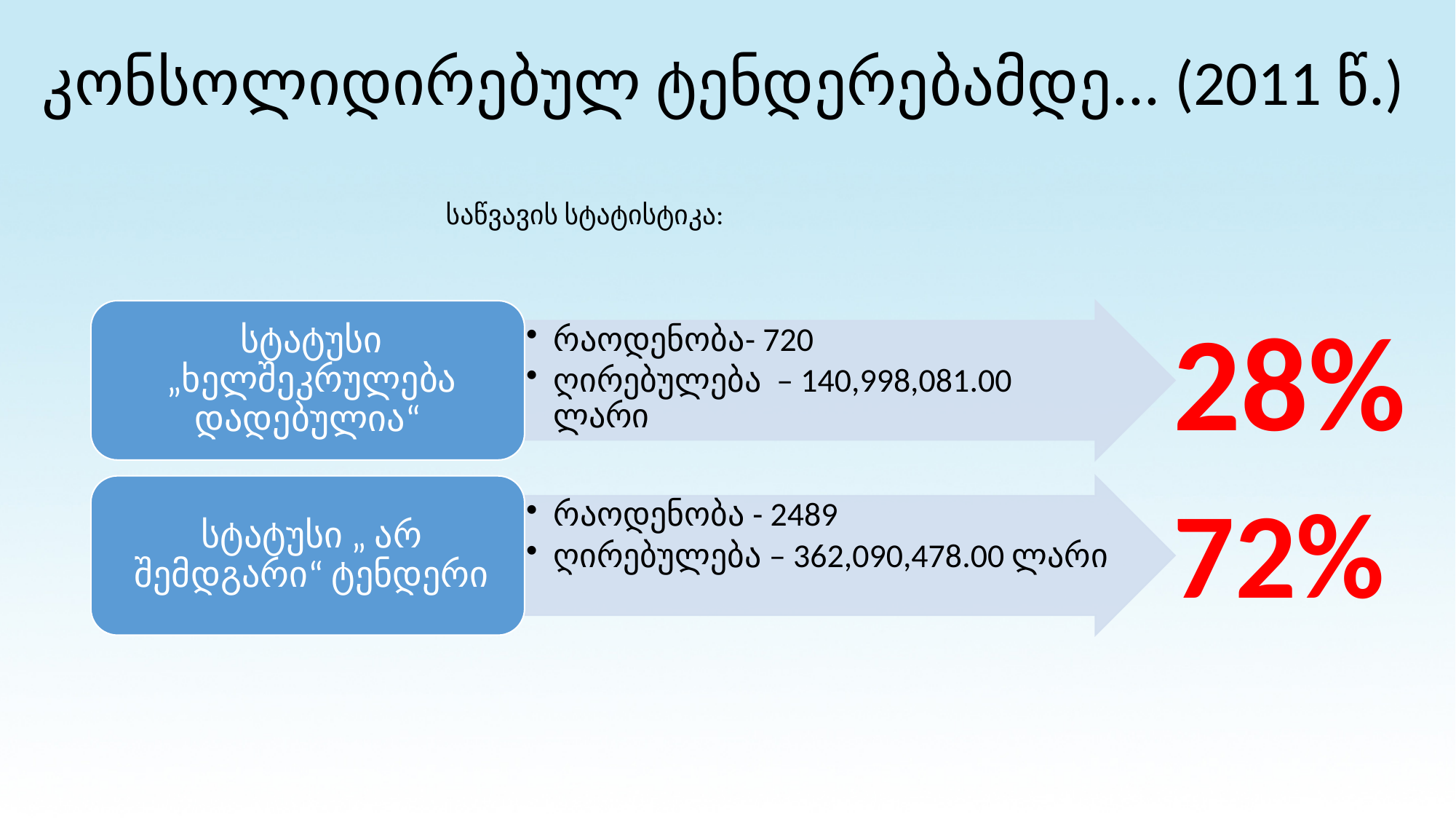

# კონსოლიდირებულ ტენდერებამდე... (2011 წ.)
საწვავის სტატისტიკა:
28%
რაოდენობა- 720
ღირებულება  – 140,998,081.00 ლარი
სტატუსი „ხელშეკრულება დადებულია“
რაოდენობა - 2489
ღირებულება – 362,090,478.00 ლარი
სტატუსი „ არ შემდგარი“ ტენდერი
72%